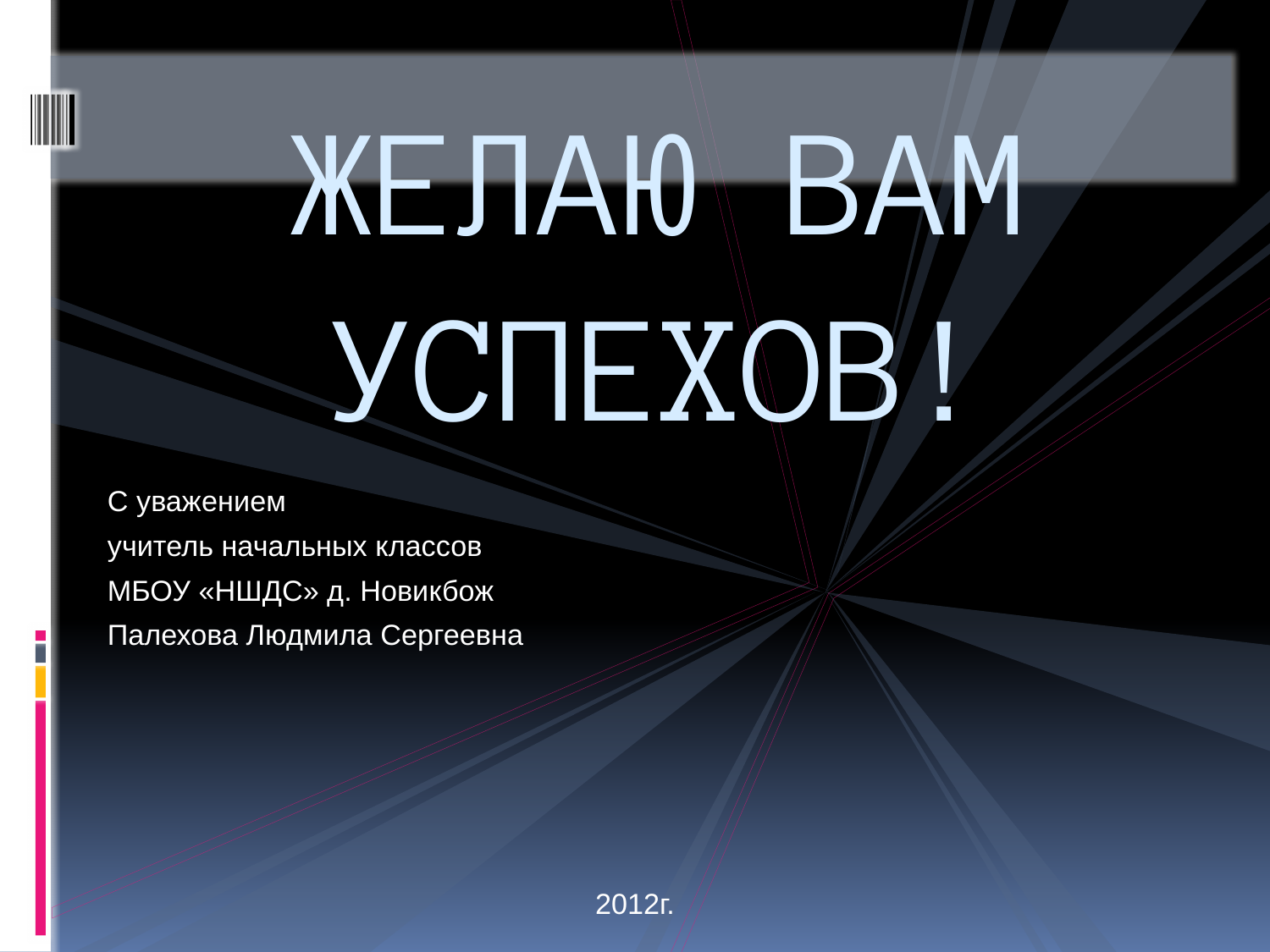

# ЖЕЛАЮ ВАМ УСПЕХОВ!
С уважением
учитель начальных классов
МБОУ «НШДС» д. Новикбож
Палехова Людмила Сергеевна

2012г.